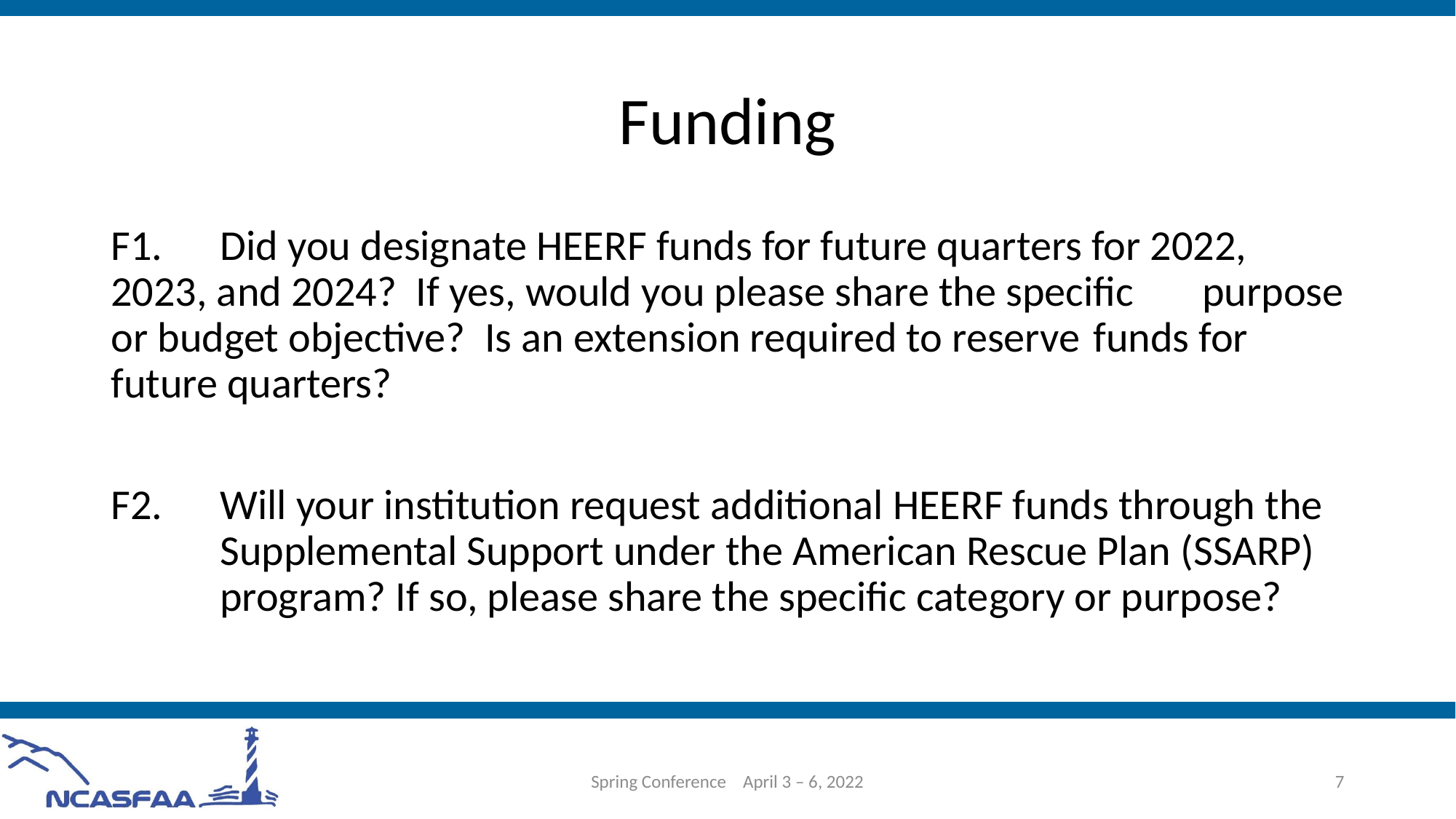

# Funding
F1.	Did you designate HEERF funds for future quarters for 2022, 	2023, and 2024?  If yes, would you please share the specific 	purpose or budget objective?  Is an extension required to reserve 	funds for future quarters?

F2.	Will your institution request additional HEERF funds through the 	Supplemental Support under the American Rescue Plan (SSARP) 	program? If so, please share the specific category or purpose?
Spring Conference    April 3 – 6, 2022
7